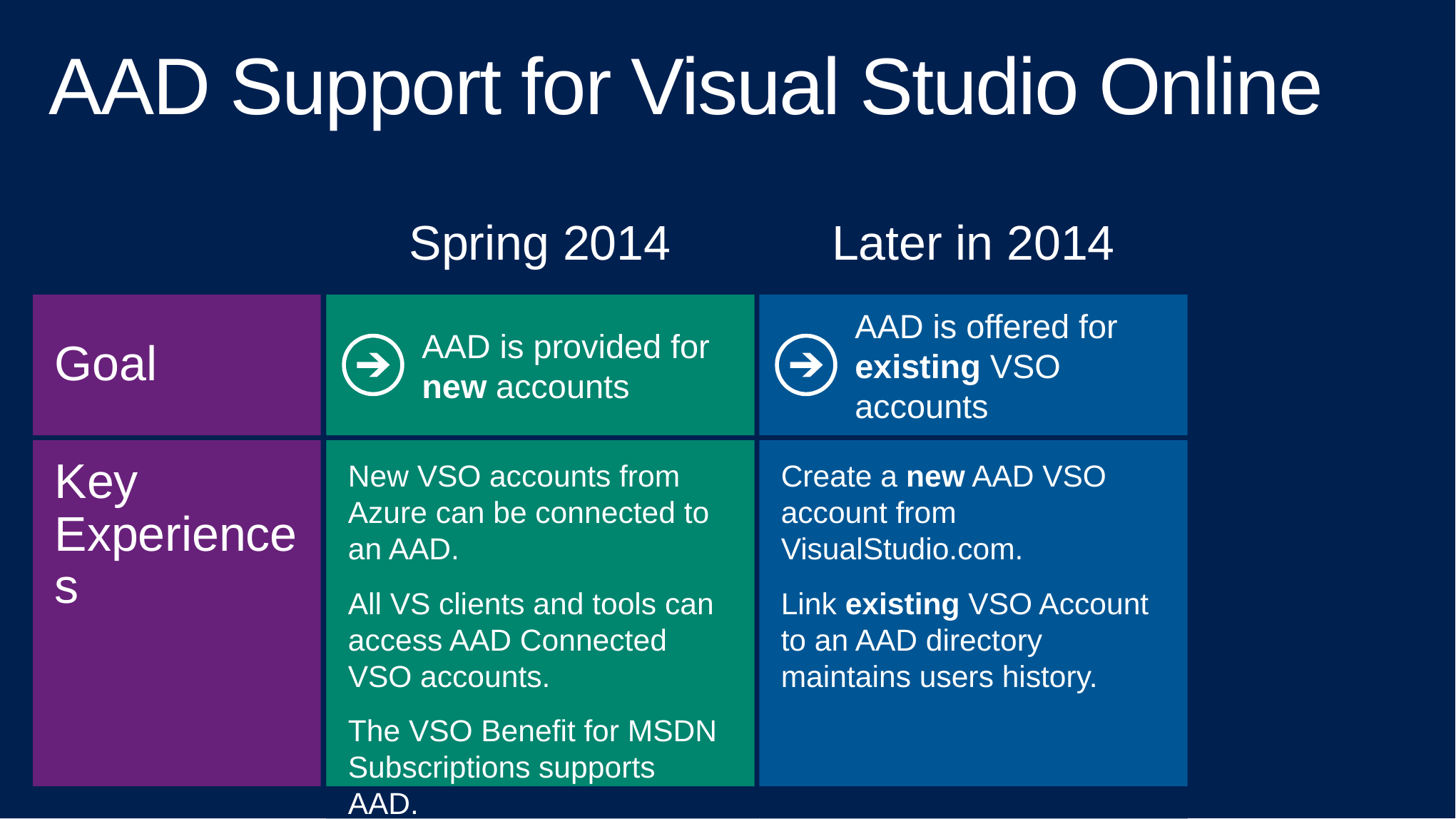

# AAD Support for Visual Studio Online

Spring 2014
Later in 2014

Goal
AAD is provided for new accounts
AAD is offered for existing VSO accounts

New VSO accounts from Azure can be connected to an AAD.
All VS clients and tools can access AAD Connected VSO accounts.
The VSO Benefit for MSDN Subscriptions supports AAD.
Create a new AAD VSO account from VisualStudio.com.
Link existing VSO Account to an AAD directory maintains users history.
Key Experiences